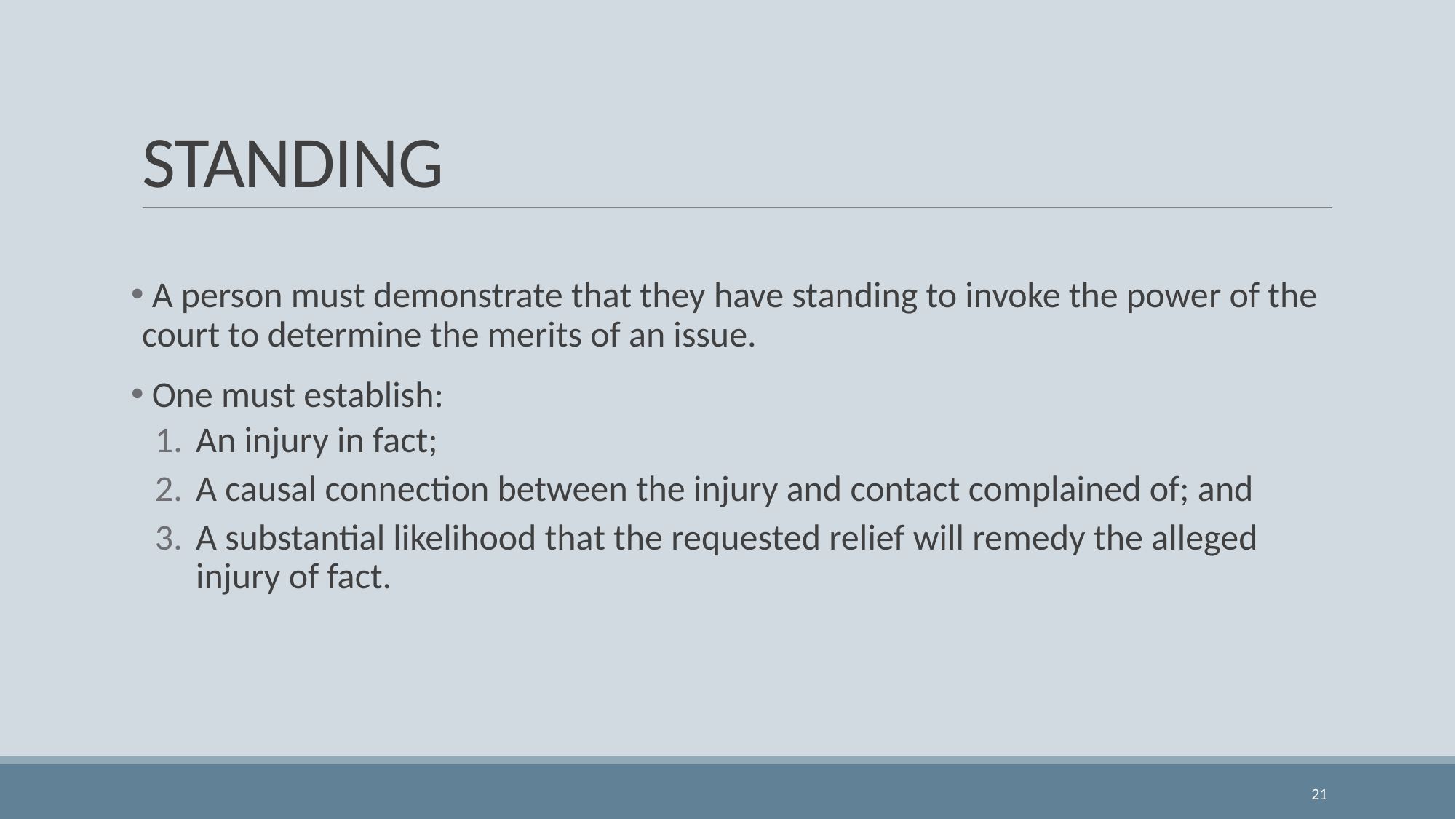

# STANDING
 A person must demonstrate that they have standing to invoke the power of the court to determine the merits of an issue.
 One must establish:
An injury in fact;
A causal connection between the injury and contact complained of; and
A substantial likelihood that the requested relief will remedy the alleged injury of fact.
21